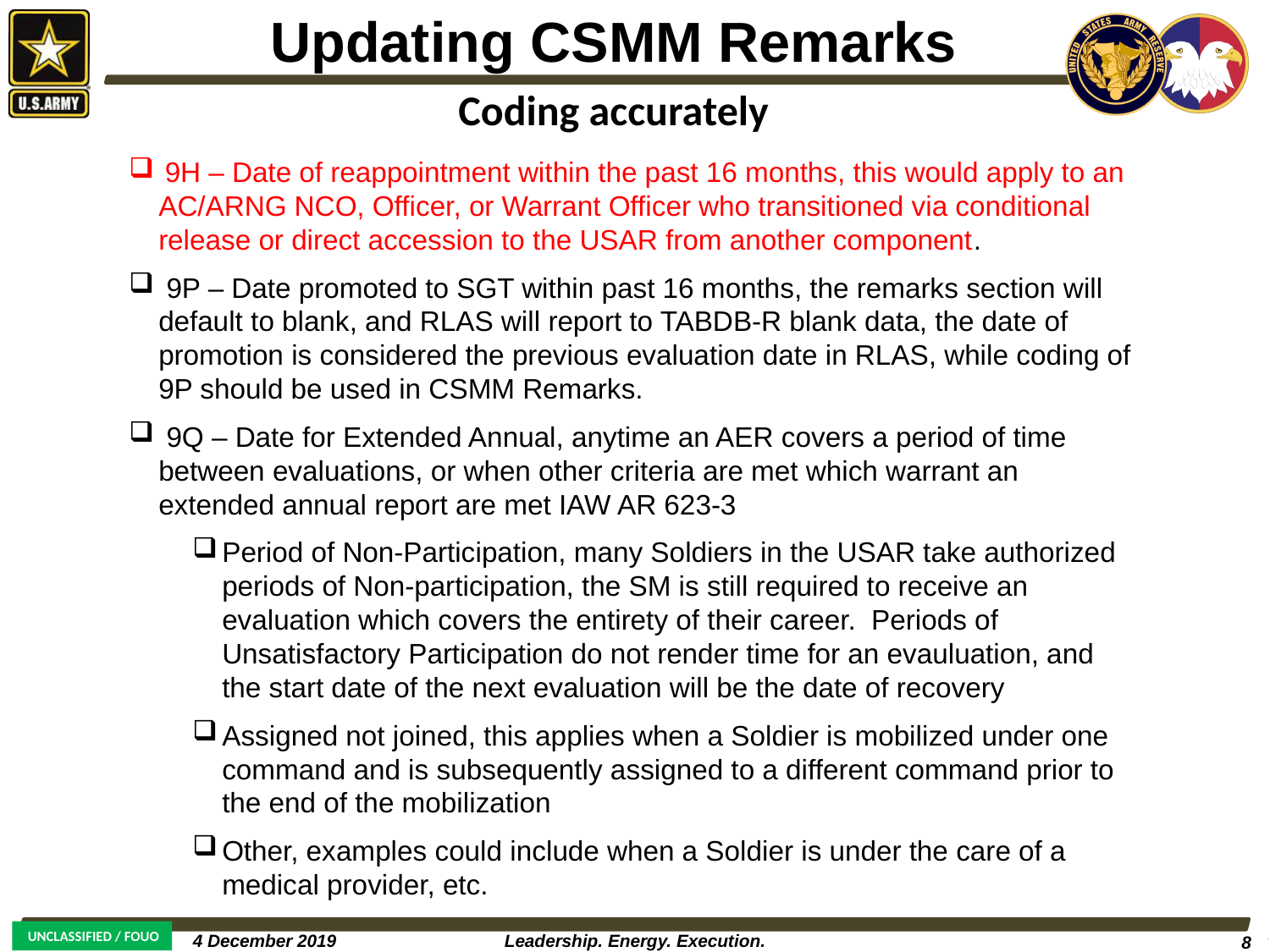

Updating CSMM Remarks
Coding accurately
 9H – Date of reappointment within the past 16 months, this would apply to an AC/ARNG NCO, Officer, or Warrant Officer who transitioned via conditional release or direct accession to the USAR from another component.
 9P – Date promoted to SGT within past 16 months, the remarks section will default to blank, and RLAS will report to TABDB-R blank data, the date of promotion is considered the previous evaluation date in RLAS, while coding of 9P should be used in CSMM Remarks.
 9Q – Date for Extended Annual, anytime an AER covers a period of time between evaluations, or when other criteria are met which warrant an extended annual report are met IAW AR 623-3
Period of Non-Participation, many Soldiers in the USAR take authorized periods of Non-participation, the SM is still required to receive an evaluation which covers the entirety of their career.  Periods of Unsatisfactory Participation do not render time for an evauluation, and the start date of the next evaluation will be the date of recovery
Assigned not joined, this applies when a Soldier is mobilized under one command and is subsequently assigned to a different command prior to the end of the mobilization
Other, examples could include when a Soldier is under the care of a medical provider, etc.